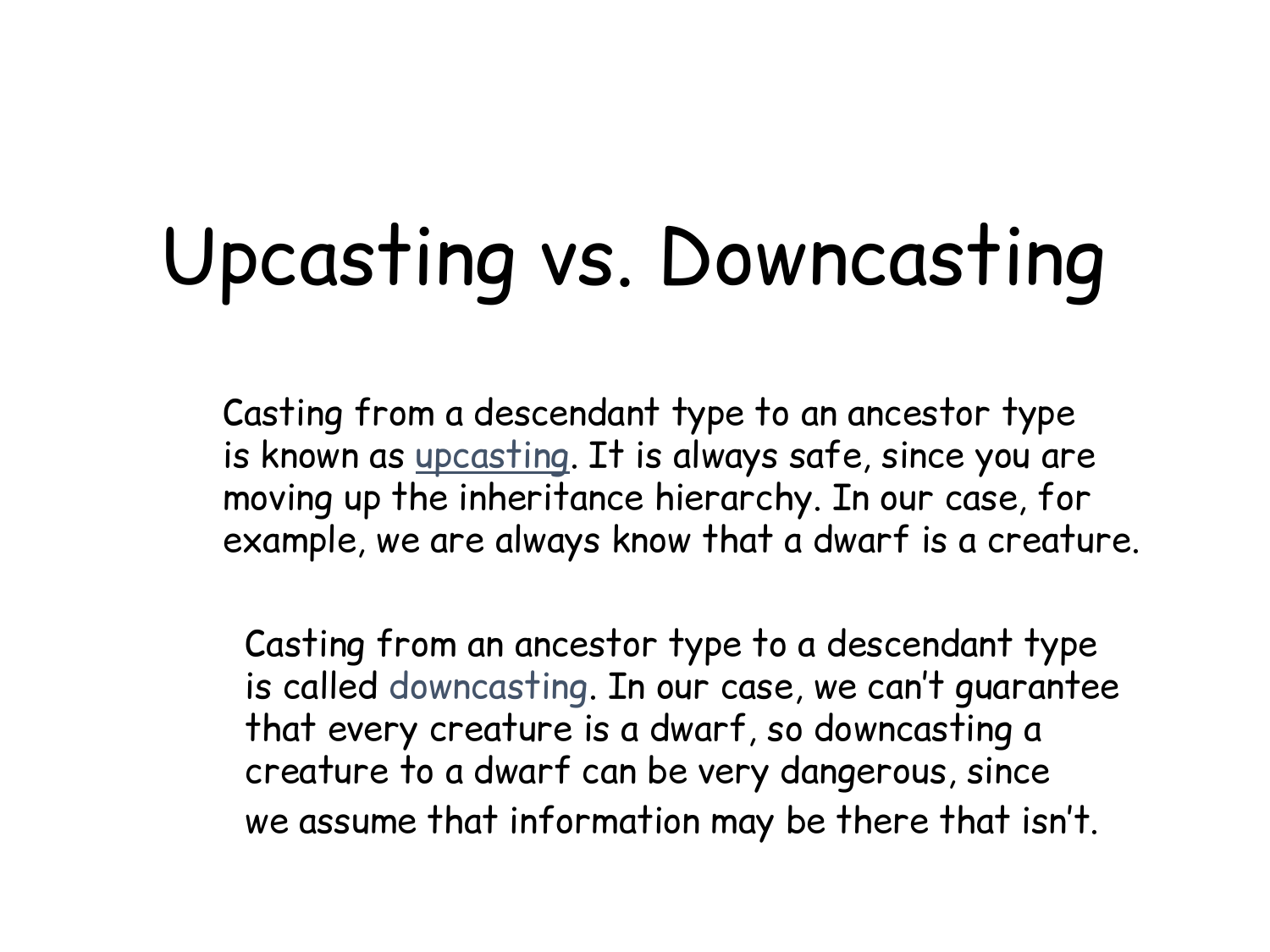

# Upcasting vs. Downcasting
Casting from a descendant type to an ancestor type
is known as upcasting. It is always safe, since you are
moving up the inheritance hierarchy. In our case, for
example, we are always know that a dwarf is a creature.
Casting from an ancestor type to a descendant type
is called downcasting. In our case, we can’t guarantee
that every creature is a dwarf, so downcasting a
creature to a dwarf can be very dangerous, since
we assume that information may be there that isn’t.